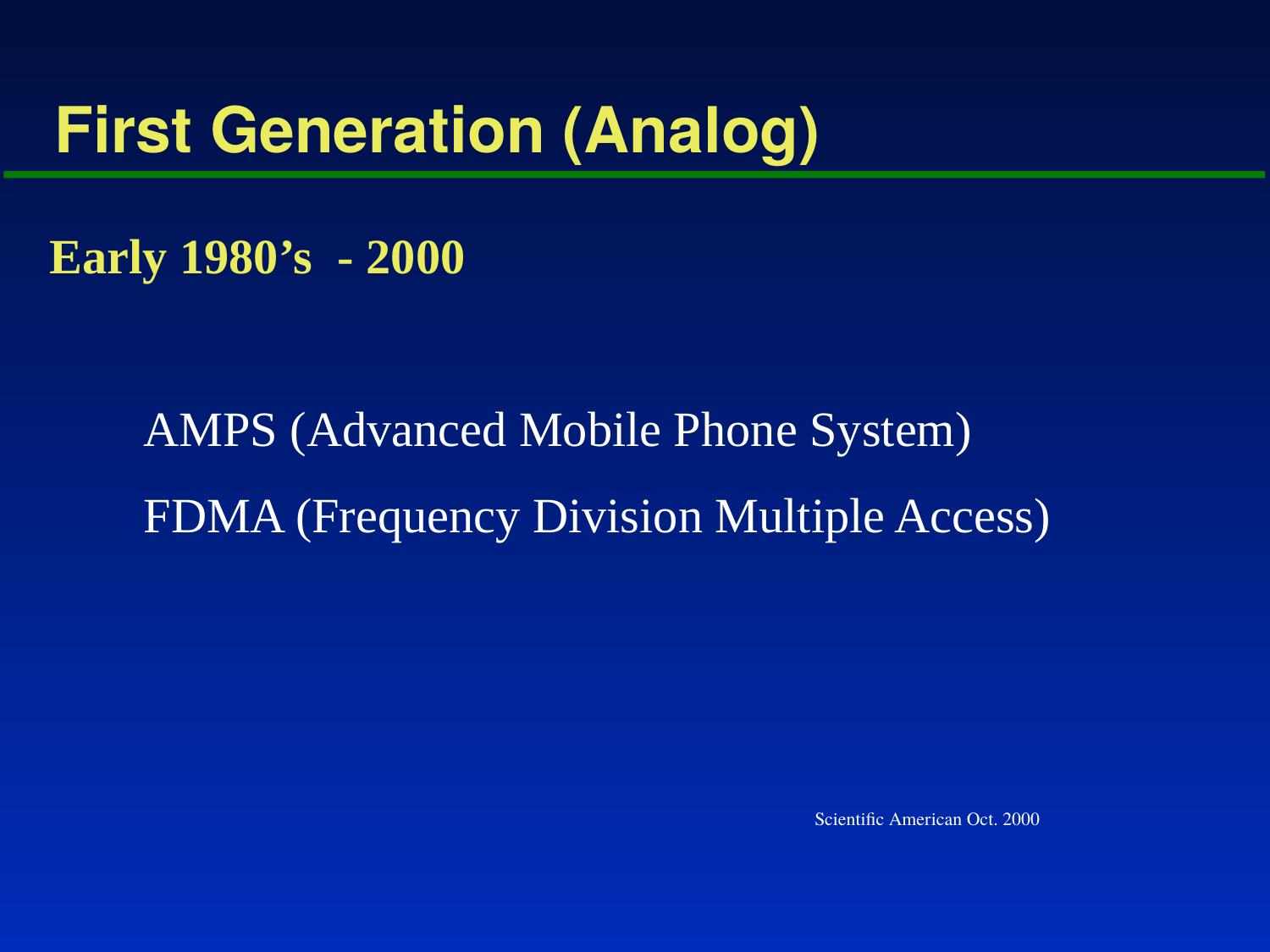

# First Generation (Analog)
Early 1980’s  - 2000

	AMPS (Advanced Mobile Phone System)
	FDMA (Frequency Division Multiple Access)
Scientific American Oct. 2000